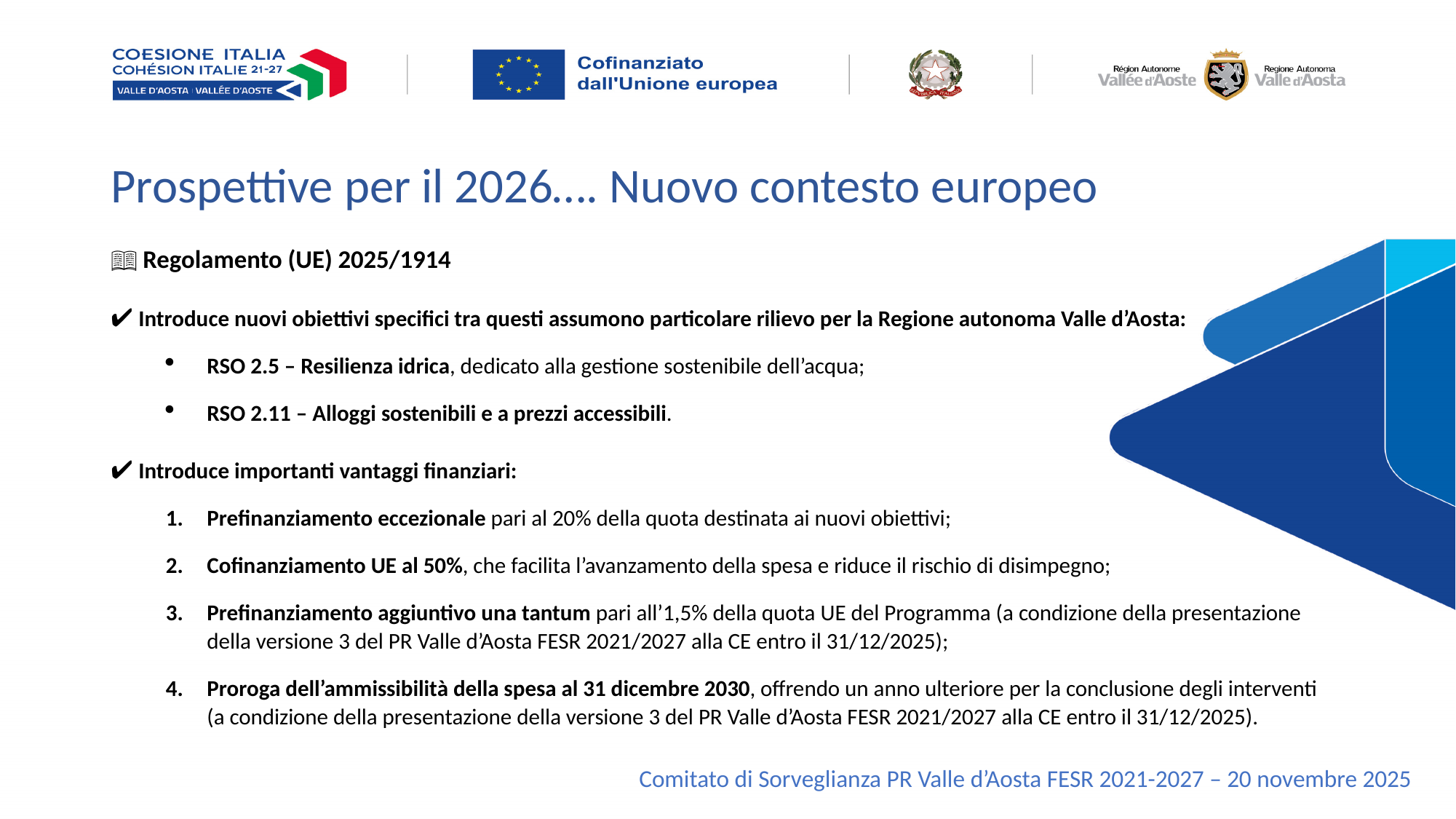

# Prospettive per il 2026…. Nuovo contesto europeo
📖 Regolamento (UE) 2025/1914
✔ Introduce nuovi obiettivi specifici tra questi assumono particolare rilievo per la Regione autonoma Valle d’Aosta:
RSO 2.5 – Resilienza idrica, dedicato alla gestione sostenibile dell’acqua;
RSO 2.11 – Alloggi sostenibili e a prezzi accessibili.
✔ Introduce importanti vantaggi finanziari:
Prefinanziamento eccezionale pari al 20% della quota destinata ai nuovi obiettivi;
Cofinanziamento UE al 50%, che facilita l’avanzamento della spesa e riduce il rischio di disimpegno;
Prefinanziamento aggiuntivo una tantum pari all’1,5% della quota UE del Programma (a condizione della presentazione della versione 3 del PR Valle d’Aosta FESR 2021/2027 alla CE entro il 31/12/2025);
Proroga dell’ammissibilità della spesa al 31 dicembre 2030, offrendo un anno ulteriore per la conclusione degli interventi (a condizione della presentazione della versione 3 del PR Valle d’Aosta FESR 2021/2027 alla CE entro il 31/12/2025).

Comitato di Sorveglianza PR Valle d’Aosta FESR 2021-2027 – 20 novembre 2025